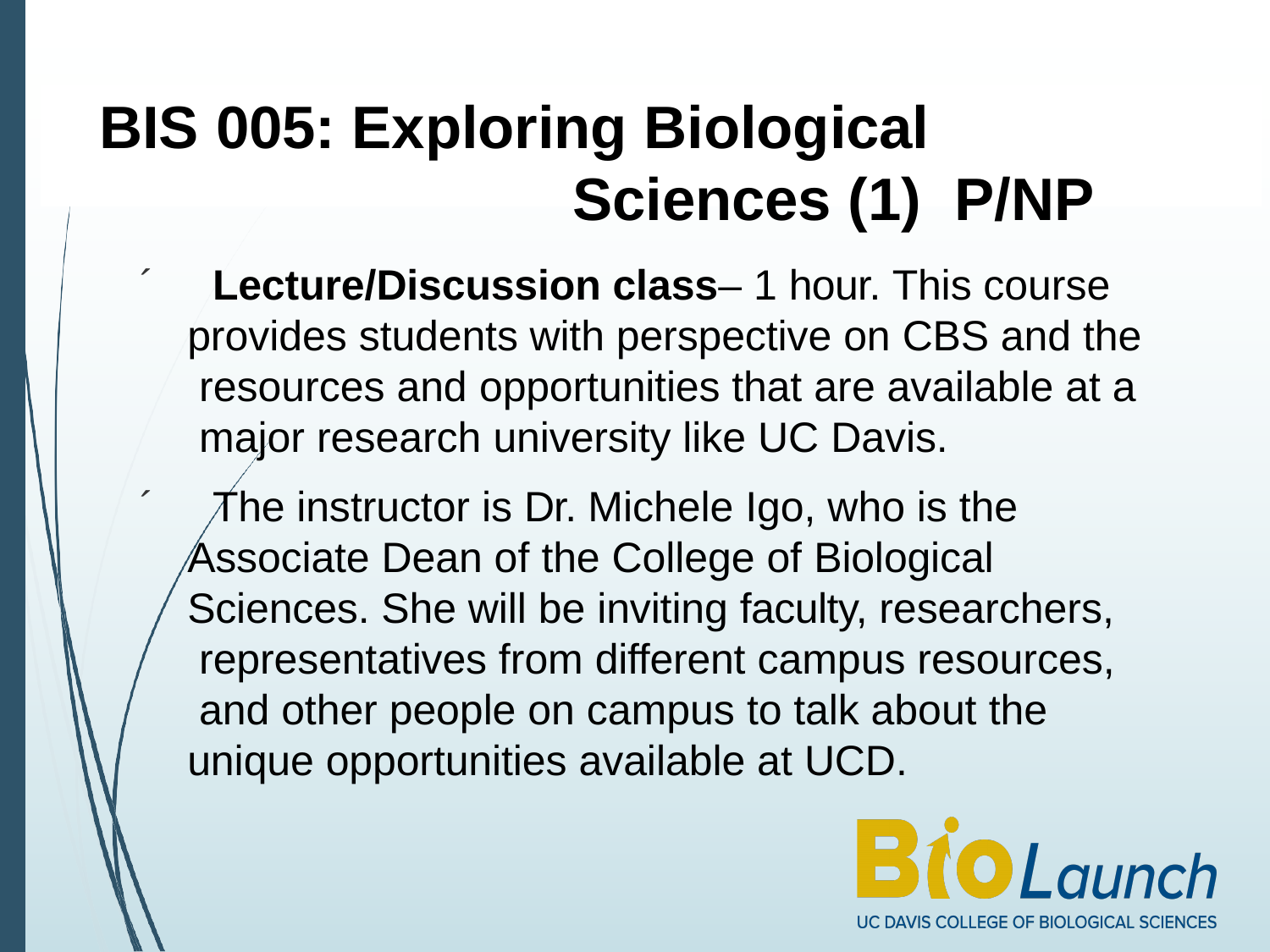

# BIS 005: Exploring Biological Sciences (1)  P/NP
´ Lecture/Discussion class– 1 hour. This course  provides students with perspective on CBS and the  resources and opportunities that are available at a  major research university like UC Davis.
´ The instructor is Dr. Michele Igo, who is the  Associate Dean of the College of Biological  Sciences. She will be inviting faculty, researchers,  representatives from different campus resources,  and other people on campus to talk about the  unique opportunities available at UCD.